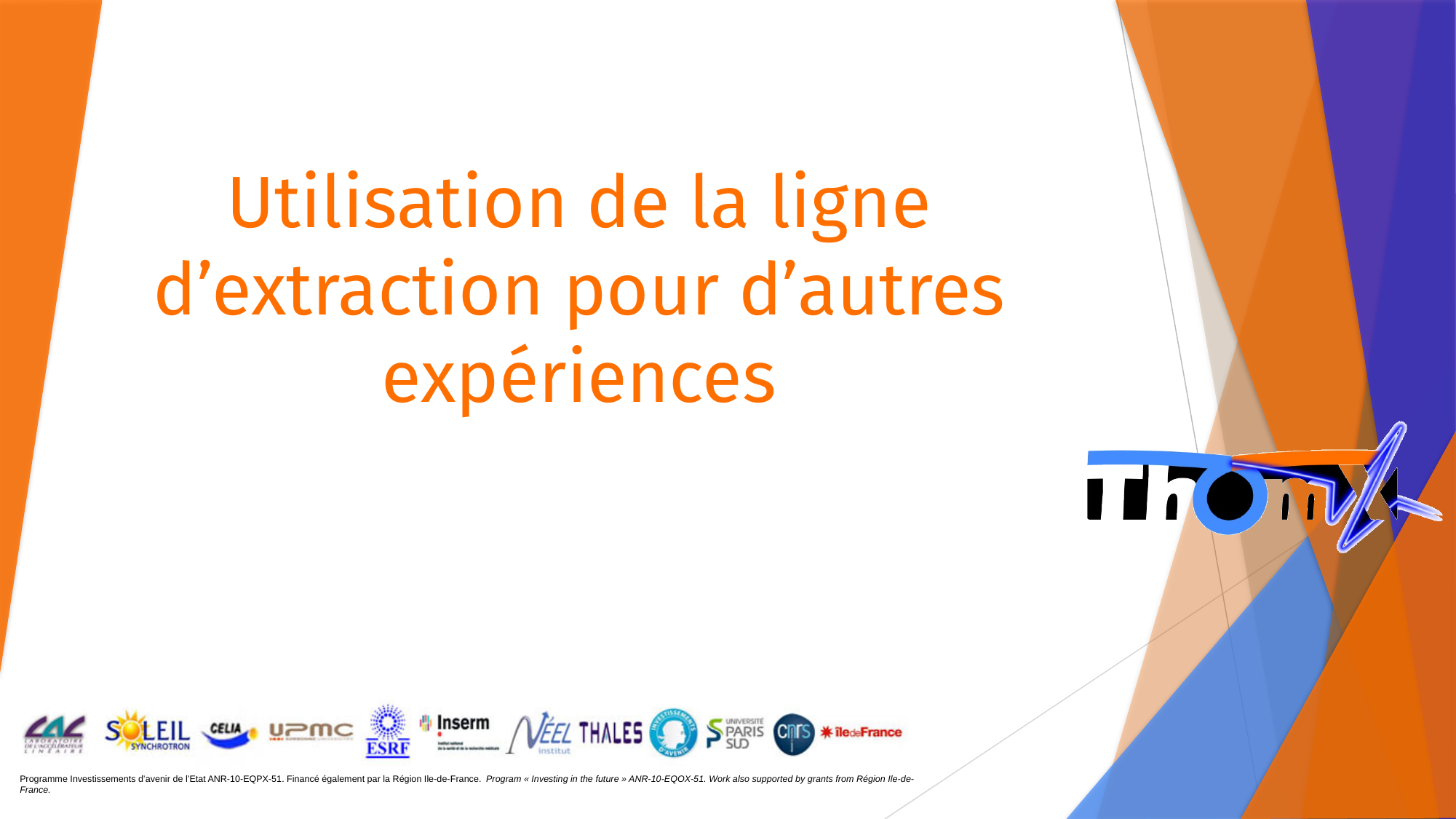

# Utilisation de la ligne d’extraction pour d’autres expériences